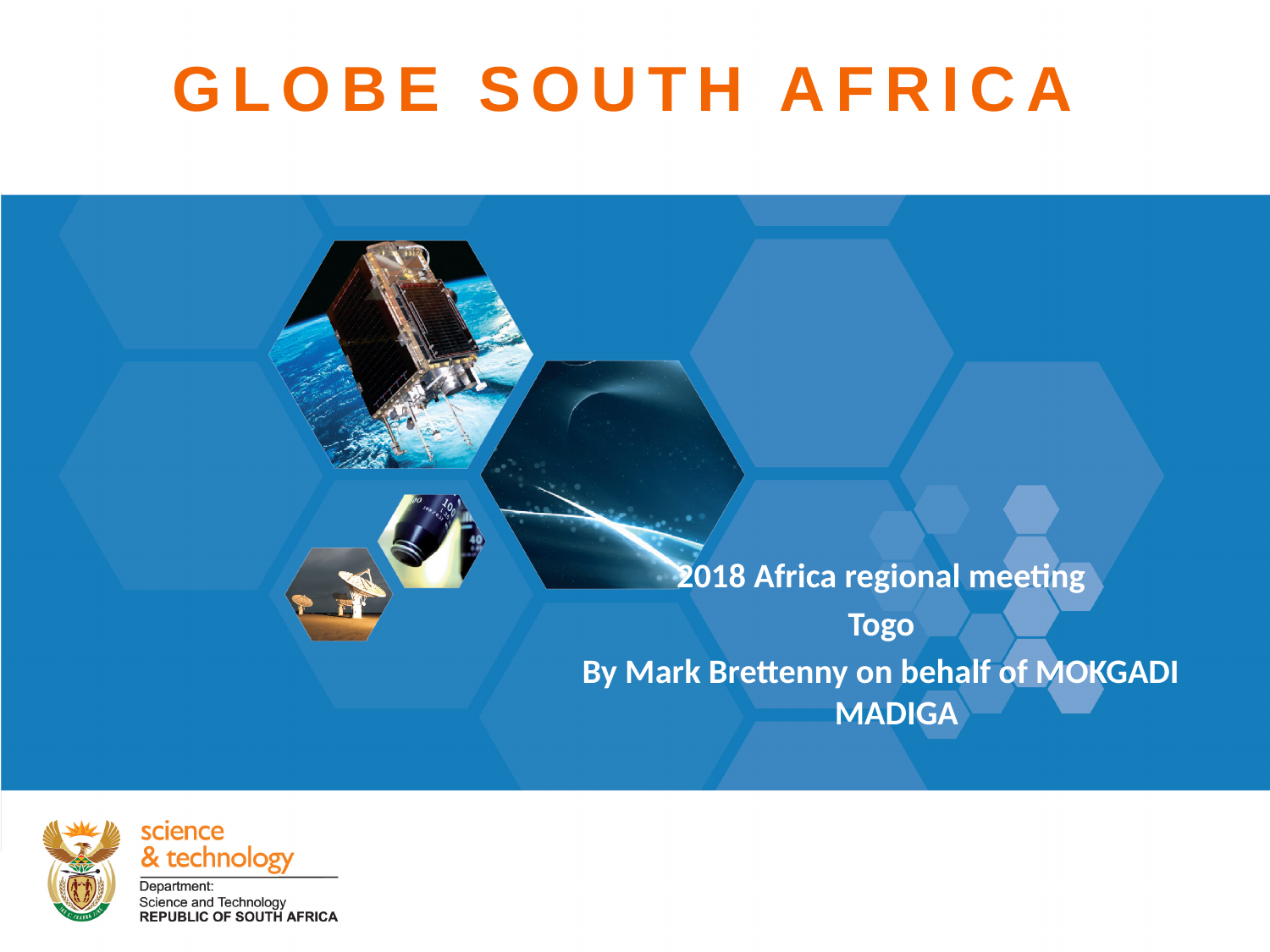

GLOBE SOUTH AFRICA

2018 Africa regional meeting
Togo
By Mark Brettenny on behalf of MOKGADI MADIGA